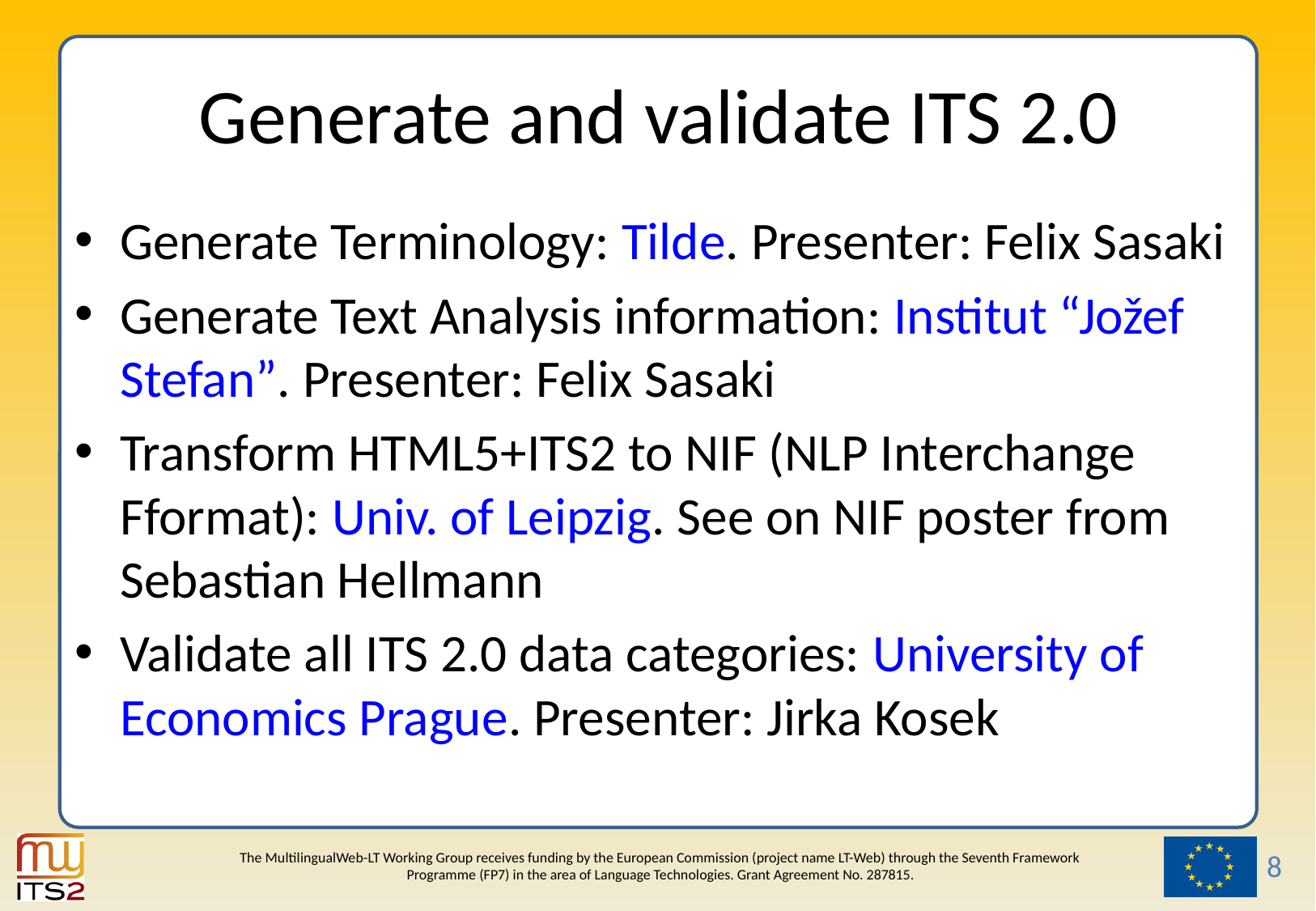

# Generate and validate ITS 2.0
Generate Terminology: Tilde. Presenter: Felix Sasaki
Generate Text Analysis information: Institut “Jožef Stefan”. Presenter: Felix Sasaki
Transform HTML5+ITS2 to NIF (NLP Interchange Fformat): Univ. of Leipzig. See on NIF poster from Sebastian Hellmann
Validate all ITS 2.0 data categories: University of Economics Prague. Presenter: Jirka Kosek
8